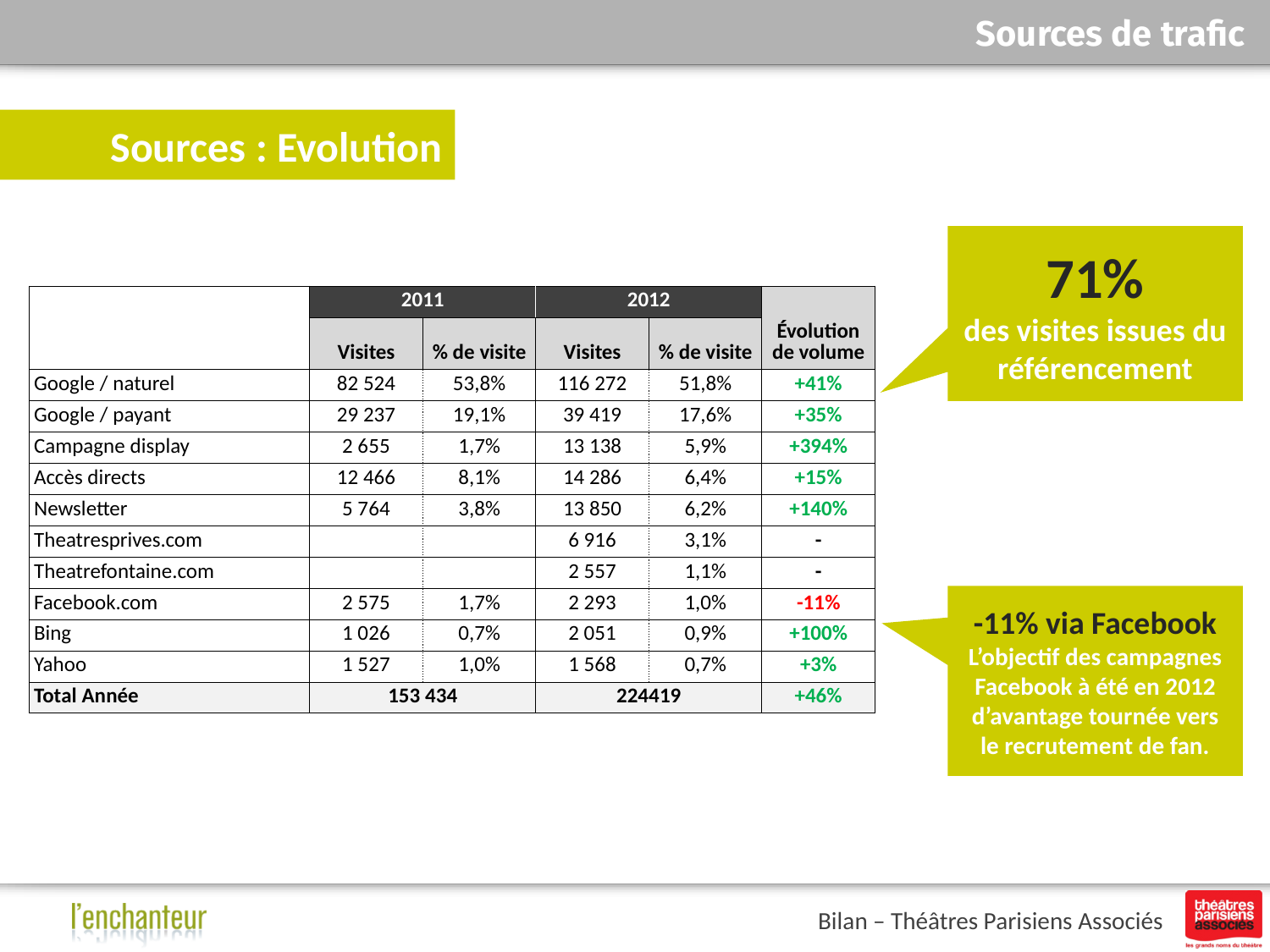

# Sources de trafic
Sources : Evolution
71%
des visites issues du référencement
|  | 2011 |  | 2012 |  | Évolution de volume |
| --- | --- | --- | --- | --- | --- |
|  | Visites | % de visite | Visites | % de visite |  |
| Google / naturel | 82 524 | 53,8% | 116 272 | 51,8% | +41% |
| Google / payant | 29 237 | 19,1% | 39 419 | 17,6% | +35% |
| Campagne display | 2 655 | 1,7% | 13 138 | 5,9% | +394% |
| Accès directs | 12 466 | 8,1% | 14 286 | 6,4% | +15% |
| Newsletter | 5 764 | 3,8% | 13 850 | 6,2% | +140% |
| Theatresprives.com |  |  | 6 916 | 3,1% | - |
| Theatrefontaine.com |  |  | 2 557 | 1,1% | - |
| Facebook.com | 2 575 | 1,7% | 2 293 | 1,0% | -11% |
| Bing | 1 026 | 0,7% | 2 051 | 0,9% | +100% |
| Yahoo | 1 527 | 1,0% | 1 568 | 0,7% | +3% |
| Total Année | 153 434 |  | 224419 |  | +46% |
-11% via Facebook
L’objectif des campagnes Facebook à été en 2012 d’avantage tournée vers le recrutement de fan.
Bilan – Théâtres Parisiens Associés